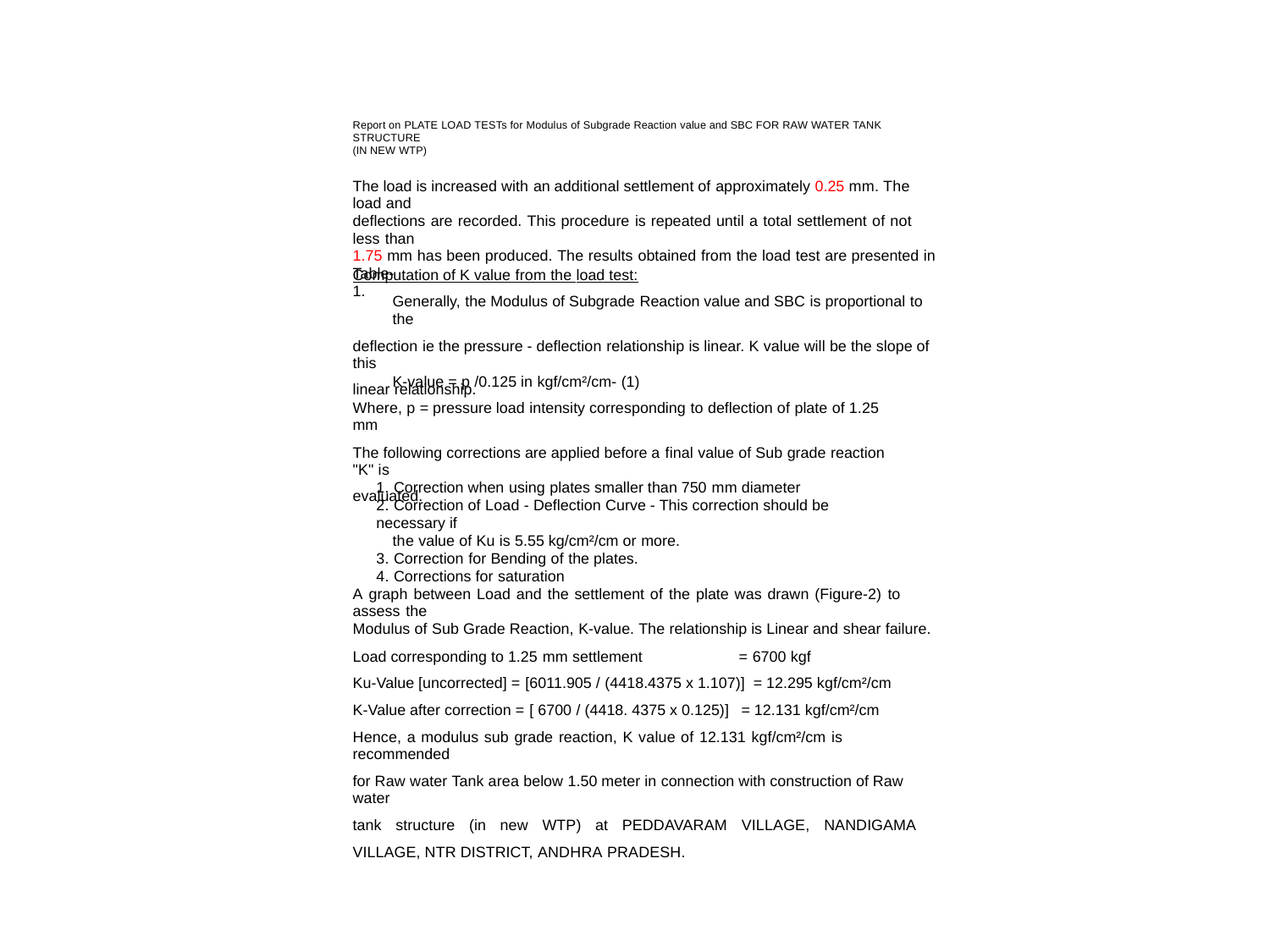

Report on PLATE LOAD TESTs for Modulus of Subgrade Reaction value and SBC FOR RAW WATER TANK STRUCTURE
(IN NEW WTP)
The load is increased with an additional settlement of approximately 0.25 mm. The load and
deflections are recorded. This procedure is repeated until a total settlement of not less than
1.75 mm has been produced. The results obtained from the load test are presented in Table-
1.
Computation of K value from the load test:
Generally, the Modulus of Subgrade Reaction value and SBC is proportional to the
deflection ie the pressure - deflection relationship is linear. K value will be the slope of this
linear relationship.
K-value = p /0.125 in kgf/cm²/cm- (1)
Where, p = pressure load intensity corresponding to deflection of plate of 1.25 mm
The following corrections are applied before a final value of Sub grade reaction "K" is
evaluated.
1. Correction when using plates smaller than 750 mm diameter
2. Correction of Load - Deflection Curve - This correction should be necessary if
the value of Ku is 5.55 kg/cm²/cm or more.
3. Correction for Bending of the plates.
4. Corrections for saturation
A graph between Load and the settlement of the plate was drawn (Figure-2) to assess the
Modulus of Sub Grade Reaction, K-value. The relationship is Linear and shear failure.
Load corresponding to 1.25 mm settlement
= 6700 kgf
Ku-Value [uncorrected] = [6011.905 / (4418.4375 x 1.107)] = 12.295 kgf/cm²/cm
K-Value after correction = [ 6700 / (4418. 4375 x 0.125)] = 12.131 kgf/cm²/cm
Hence, a modulus sub grade reaction, K value of 12.131 kgf/cm²/cm is recommended
for Raw water Tank area below 1.50 meter in connection with construction of Raw water
tank structure (in new WTP) at PEDDAVARAM VILLAGE, NANDIGAMA
VILLAGE, NTR DISTRICT, ANDHRA PRADESH.